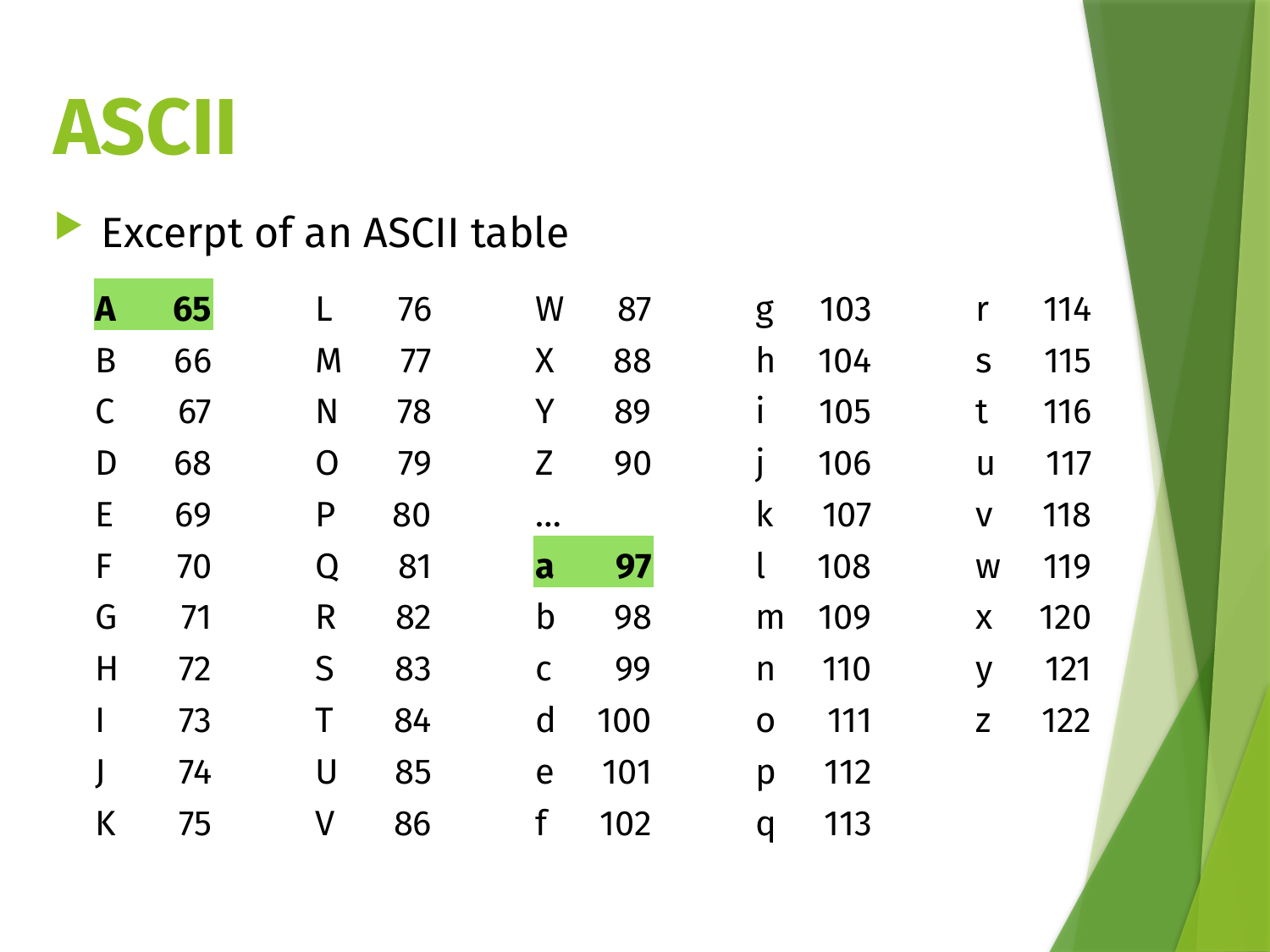

# ASCII
Excerpt of an ASCII table
| A | 65 |  | L | 76 |  | W | 87 |  | g | 103 |  | r | 114 |
| --- | --- | --- | --- | --- | --- | --- | --- | --- | --- | --- | --- | --- | --- |
| B | 66 |  | M | 77 |  | X | 88 |  | h | 104 |  | s | 115 |
| C | 67 |  | N | 78 |  | Y | 89 |  | i | 105 |  | t | 116 |
| D | 68 |  | O | 79 |  | Z | 90 |  | j | 106 |  | u | 117 |
| E | 69 |  | P | 80 |  | … |  |  | k | 107 |  | v | 118 |
| F | 70 |  | Q | 81 |  | a | 97 |  | l | 108 |  | w | 119 |
| G | 71 |  | R | 82 |  | b | 98 |  | m | 109 |  | x | 120 |
| H | 72 |  | S | 83 |  | c | 99 |  | n | 110 |  | y | 121 |
| I | 73 |  | T | 84 |  | d | 100 |  | o | 111 |  | z | 122 |
| J | 74 |  | U | 85 |  | e | 101 |  | p | 112 |  |  |  |
| K | 75 |  | V | 86 |  | f | 102 |  | q | 113 |  |  |  |